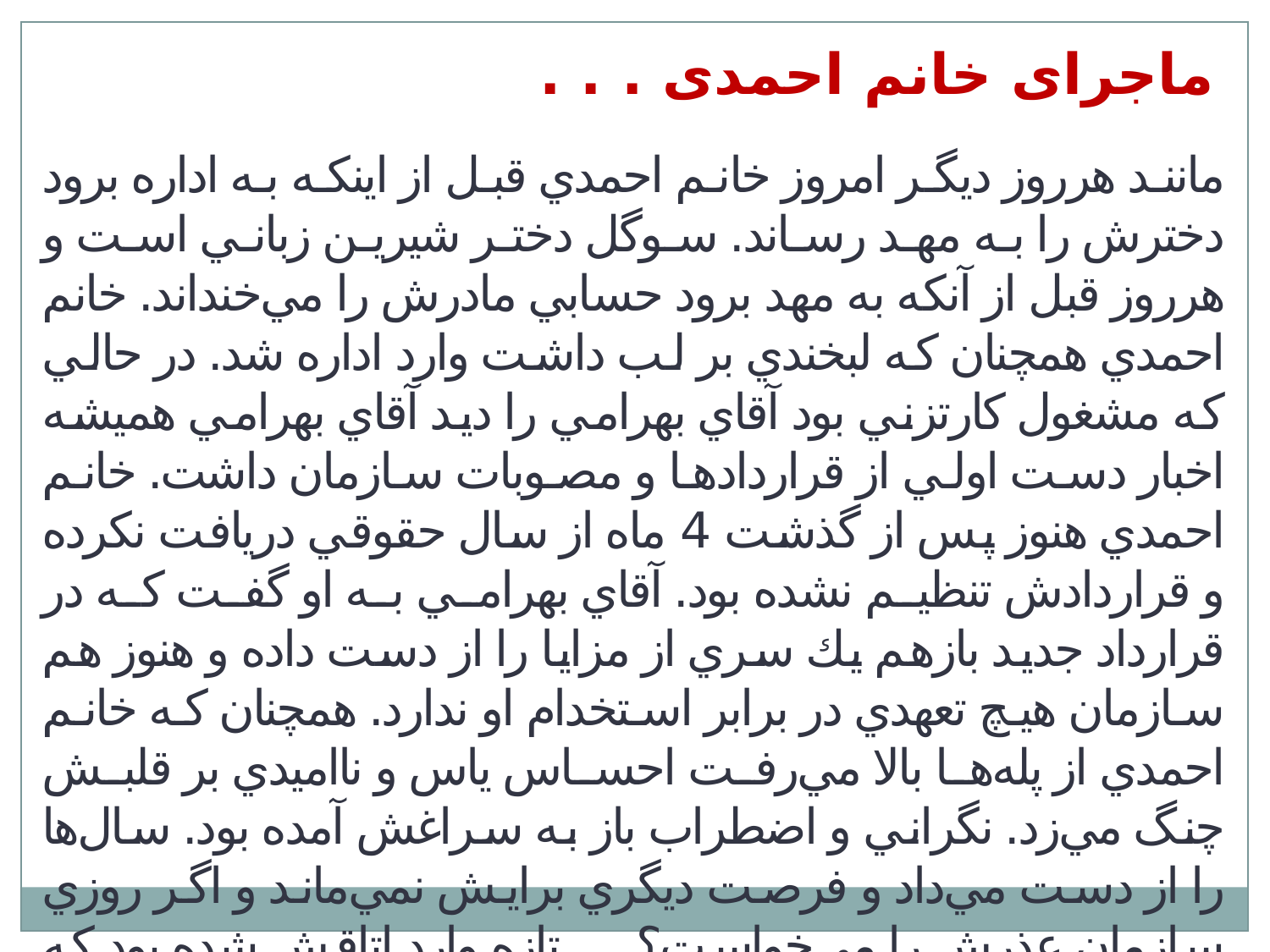

ماجرای خانم احمدی . . .
مانند هرروز ديگر امروز خانم احمدي قبل از اينكه به اداره برود دخترش را به مهد رساند. سوگل دختر شيرين زباني است و هرروز قبل از آنكه به مهد برود حسابي مادرش را مي‌خنداند. خانم احمدي همچنان كه لبخندي بر لب داشت وارد اداره شد. در حالي كه مشغول كارتزني بود آقاي بهرامي را ديد آقاي بهرامي هميشه اخبار دست اولي از قراردادها و مصوبات سازمان داشت. خانم احمدي هنوز پس از گذشت 4 ماه از سال حقوقي دريافت نكرده و قراردادش تنظيم نشده بود. آقاي بهرامي به او گفت كه در قرارداد جديد بازهم يك سري از مزايا را از دست داده و هنوز هم سازمان هيچ تعهدي در برابر استخدام او ندارد. همچنان كه خانم احمدي از پله‌ها بالا مي‌رفت احساس ياس و نااميدي بر قلبش چنگ مي‌زد. نگراني و اضطراب باز به سراغش آمده بود. سال‌ها را از دست مي‌داد و فرصت ديگري برايش نمي‌ماند و اگر روزي سازمان عذرش را مي‌خواست؟ .... تازه وارد اتاقش شده بود كه همكار شاد و شلوغش سارا با sms ها و جوك‌هاي جديدش آنقدر او را خنداند كه خانم احمدي براي لحظاتي همه چيز را از ياد برد. مشغول كارهاي روزمره شده بود كه آقاي رييس احضارش كرد.